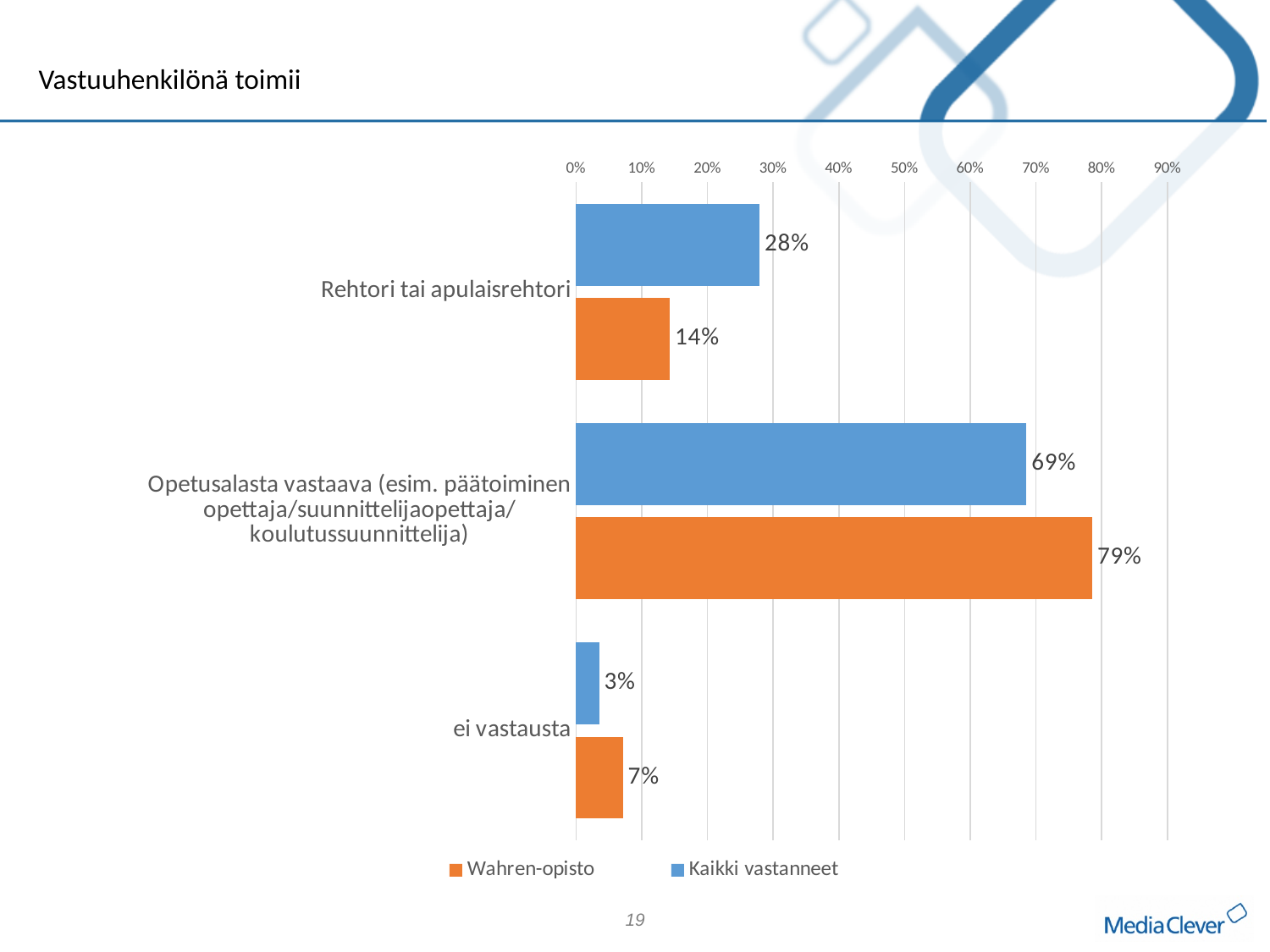

Vastuuhenkilönä toimii

### Chart

| Category | Kaikki vastanneet | Wahren-opisto |
|---|---|---|
| Rehtori tai apulaisrehtori | 0.2794759825327511 | 0.14285714285714285 |
| Opetusalasta vastaava (esim. päätoiminen opettaja/suunnittelijaopettaja/ koulutussuunnittelija) | 0.6855895196506551 | 0.7857142857142857 |
| ei vastausta | 0.034934497816593885 | 0.07142857142857142 |